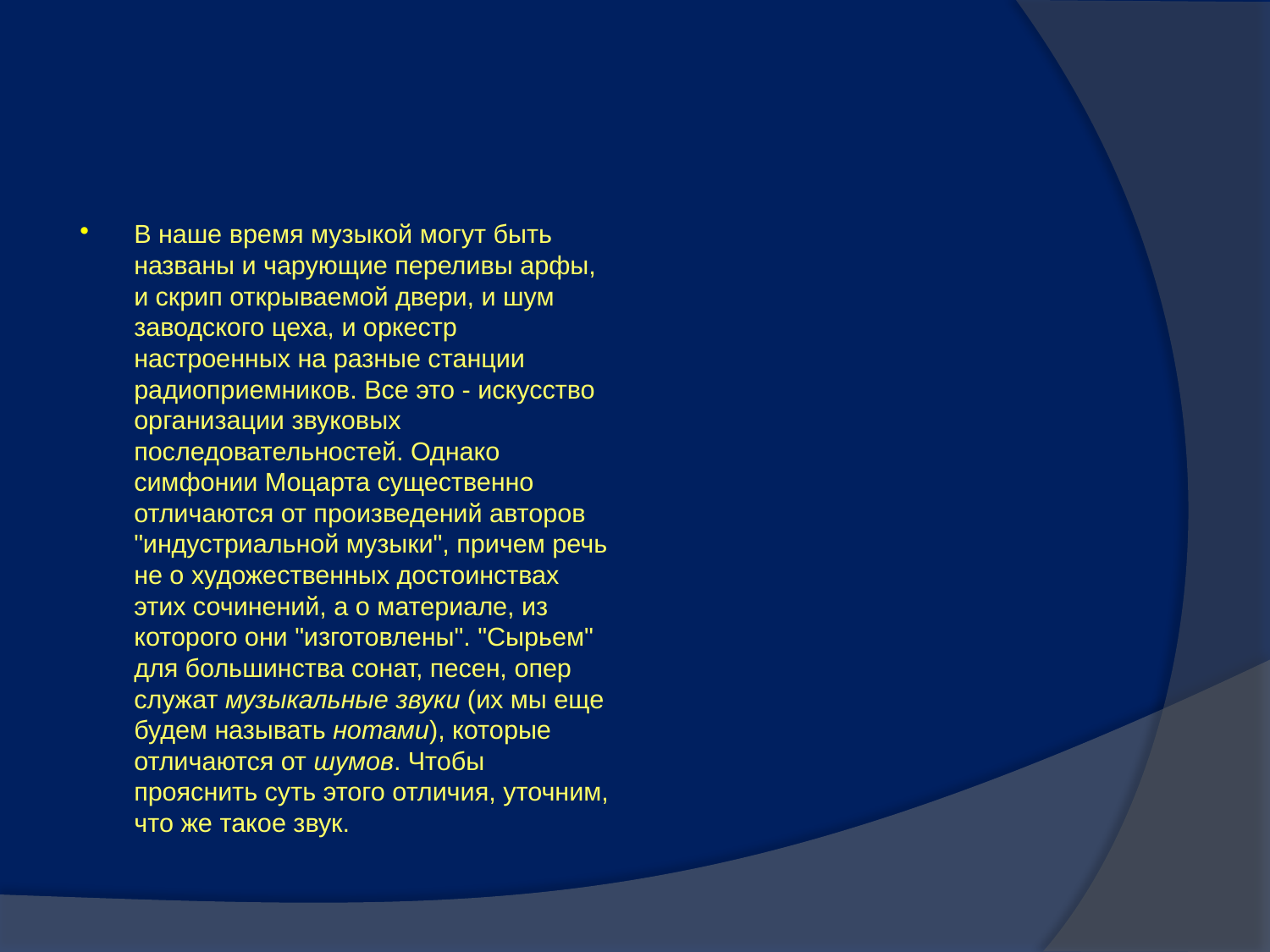

#
В наше время музыкой могут быть названы и чарующие переливы арфы, и скрип открываемой двери, и шум заводского цеха, и оркестр настроенных на разные станции радиоприемников. Все это - искусство организации звуковых последовательностей. Однако симфонии Моцарта существенно отличаются от произведений авторов "индустриальной музыки", причем речь не о художественных достоинствах этих сочинений, а о материале, из которого они "изготовлены". "Сырьем" для большинства сонат, песен, опер служат музыкальные звуки (их мы еще будем называть нотами), которые отличаются от шумов. Чтобы прояснить суть этого отличия, уточним, что же такое звук.